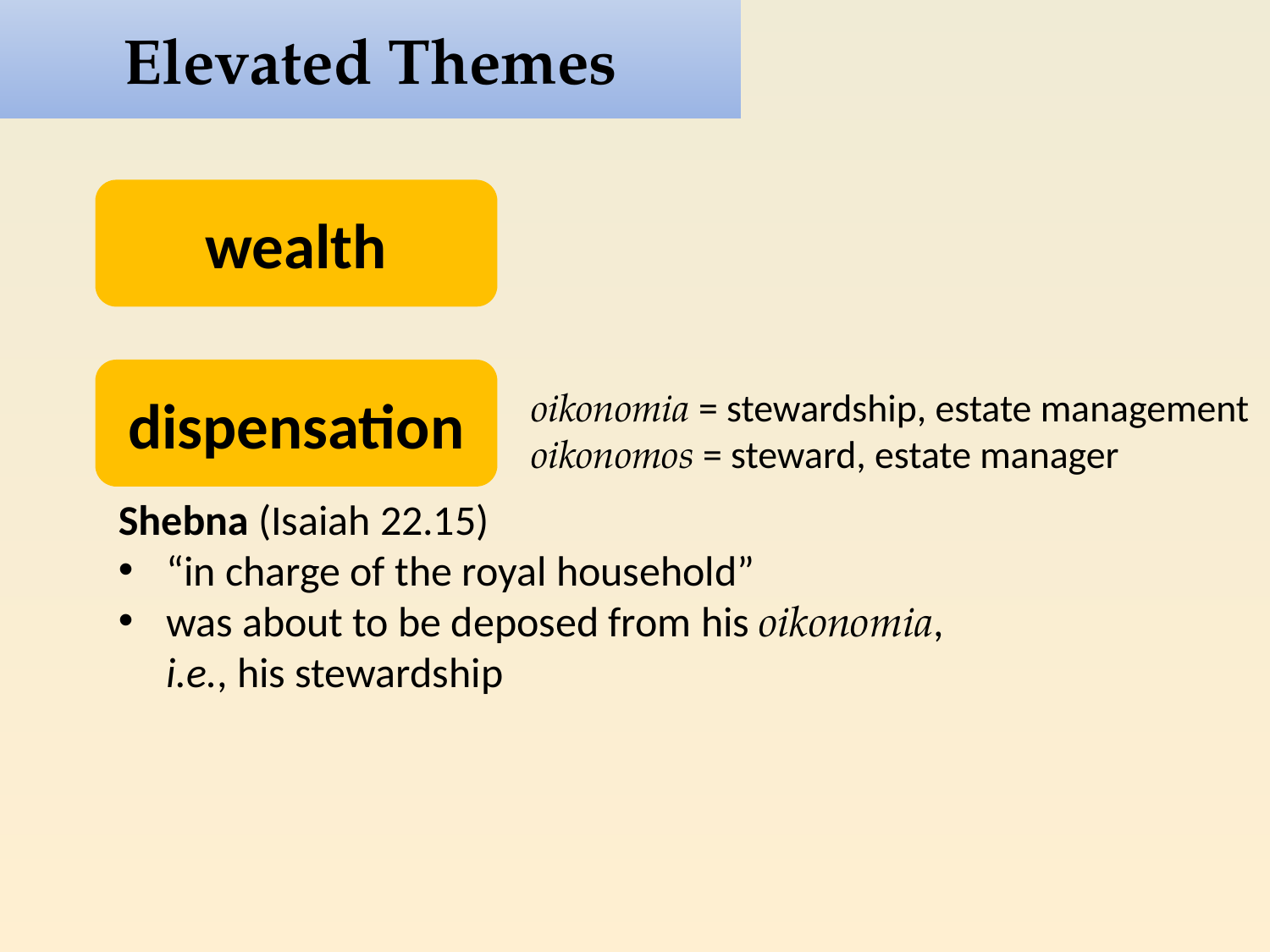

Elevated Themes
wealth
dispensation
oikonomia = stewardship, estate management
oikonomos = steward, estate manager
Shebna (Isaiah 22.15)
“in charge of the royal household”
was about to be deposed from his oikonomia,  i.e., his stewardship